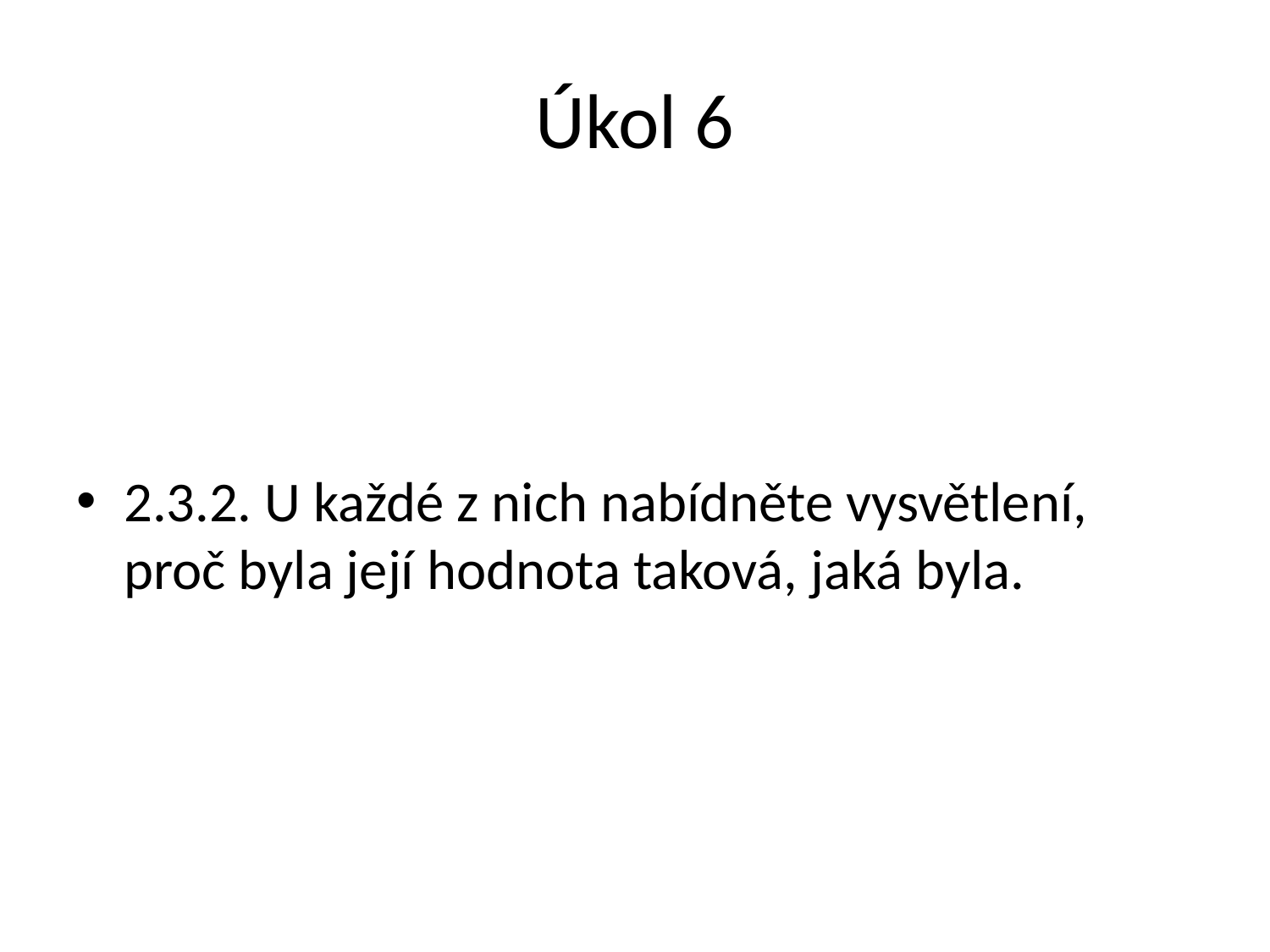

# Úkol 6

2.3.2. U každé z nich nabídněte vysvětlení, proč byla její hodnota taková, jaká byla.